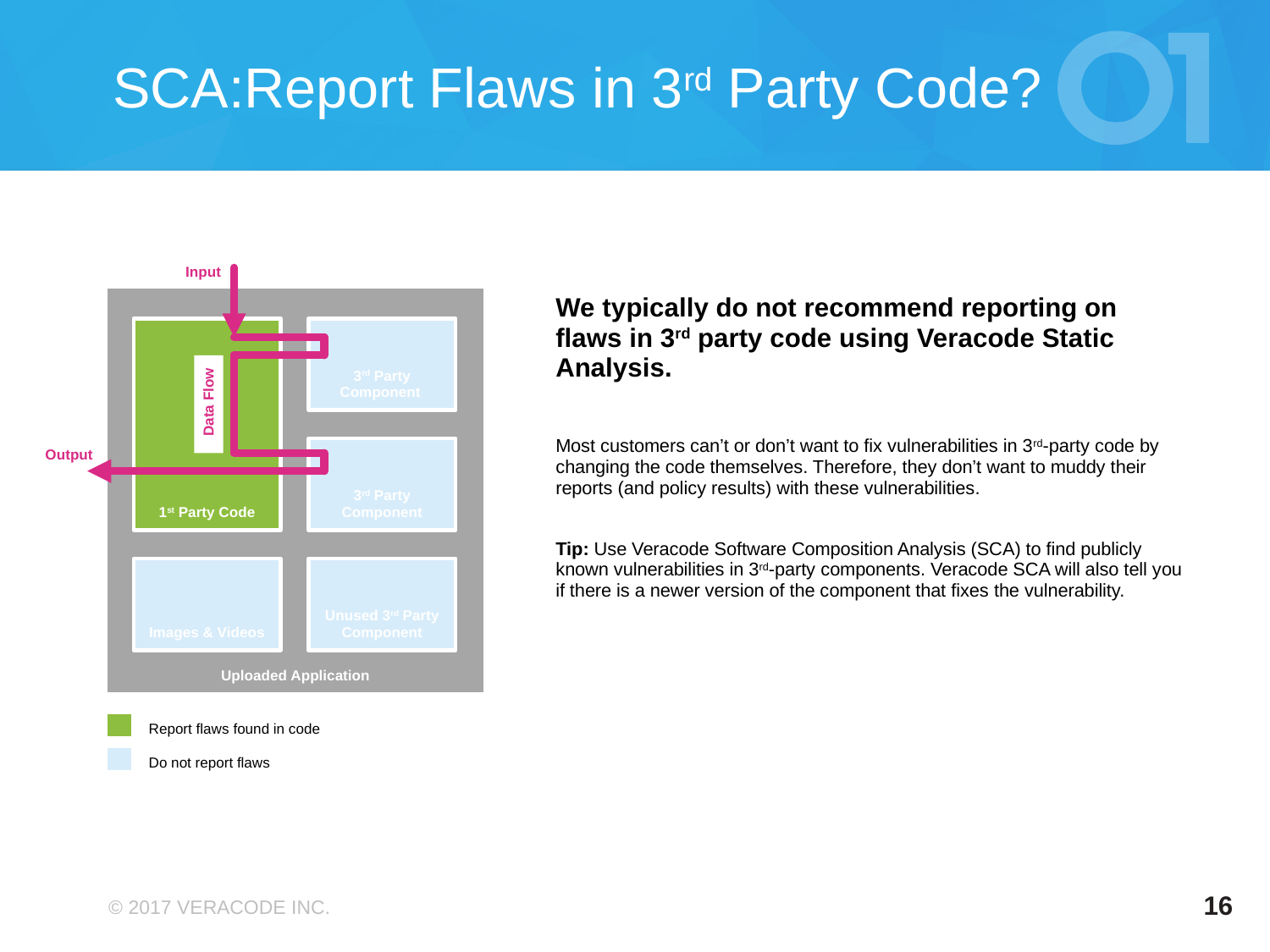

# SCA:Report Flaws in 3rd Party Code?
Input
Uploaded Application
We typically do not recommend reporting on flaws in 3rd party code using Veracode Static Analysis.

Most customers can’t or don’t want to fix vulnerabilities in 3rd-party code by changing the code themselves. Therefore, they don’t want to muddy their reports (and policy results) with these vulnerabilities.

Tip: Use Veracode Software Composition Analysis (SCA) to find publicly known vulnerabilities in 3rd-party components. Veracode SCA will also tell you if there is a newer version of the component that fixes the vulnerability.
1st Party Code
3rd Party Component
Data Flow
3rd Party Component
Output
Images & Videos
Unused 3rd Party Component
Report flaws found in code
Do not report flaws